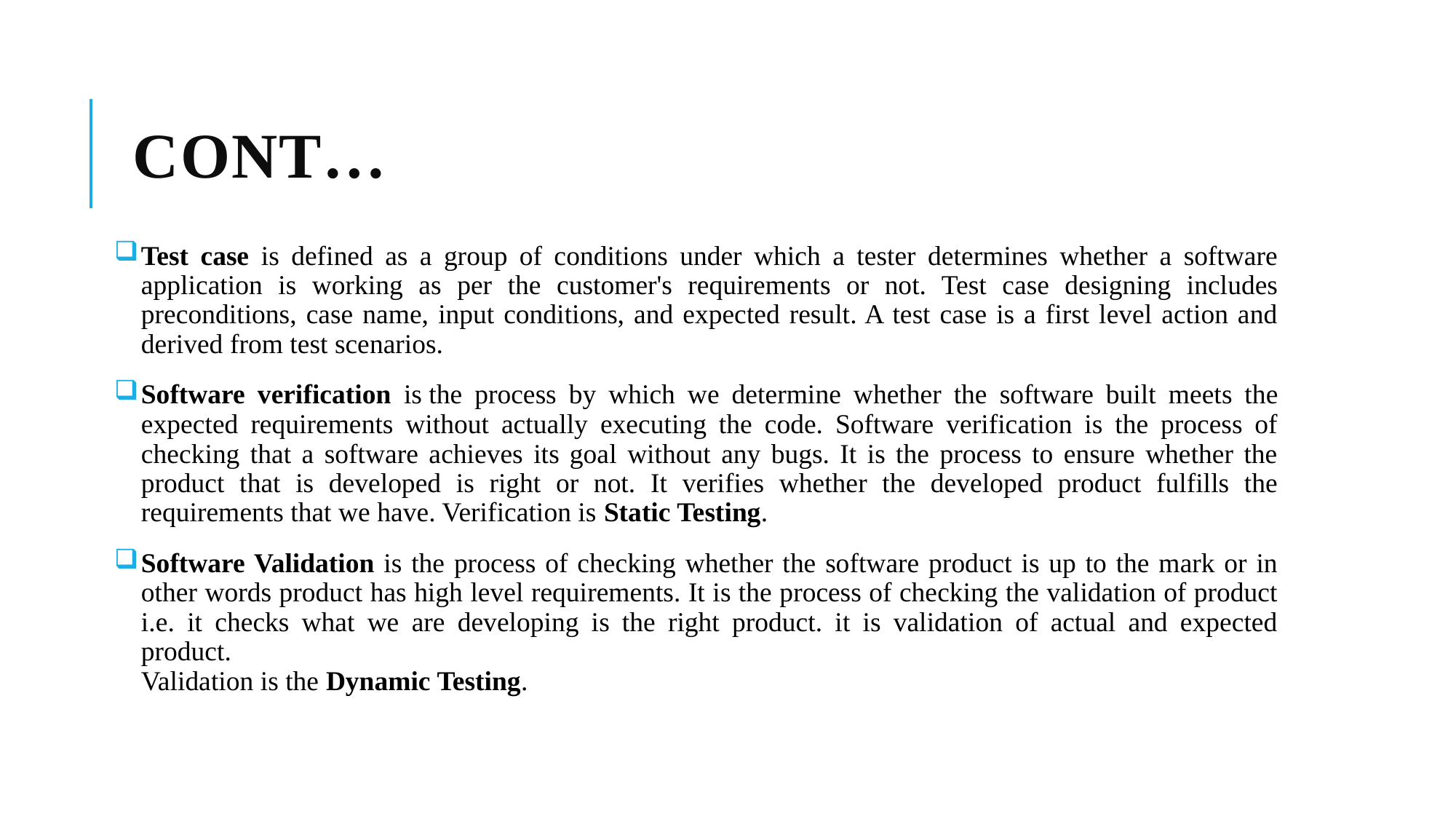

# Cont…
Test case is defined as a group of conditions under which a tester determines whether a software application is working as per the customer's requirements or not. Test case designing includes preconditions, case name, input conditions, and expected result. A test case is a first level action and derived from test scenarios.
Software verification is the process by which we determine whether the software built meets the expected requirements without actually executing the code. Software verification is the process of checking that a software achieves its goal without any bugs. It is the process to ensure whether the product that is developed is right or not. It verifies whether the developed product fulfills the requirements that we have. Verification is Static Testing.
Software Validation is the process of checking whether the software product is up to the mark or in other words product has high level requirements. It is the process of checking the validation of product i.e. it checks what we are developing is the right product. it is validation of actual and expected product.
Validation is the Dynamic Testing.